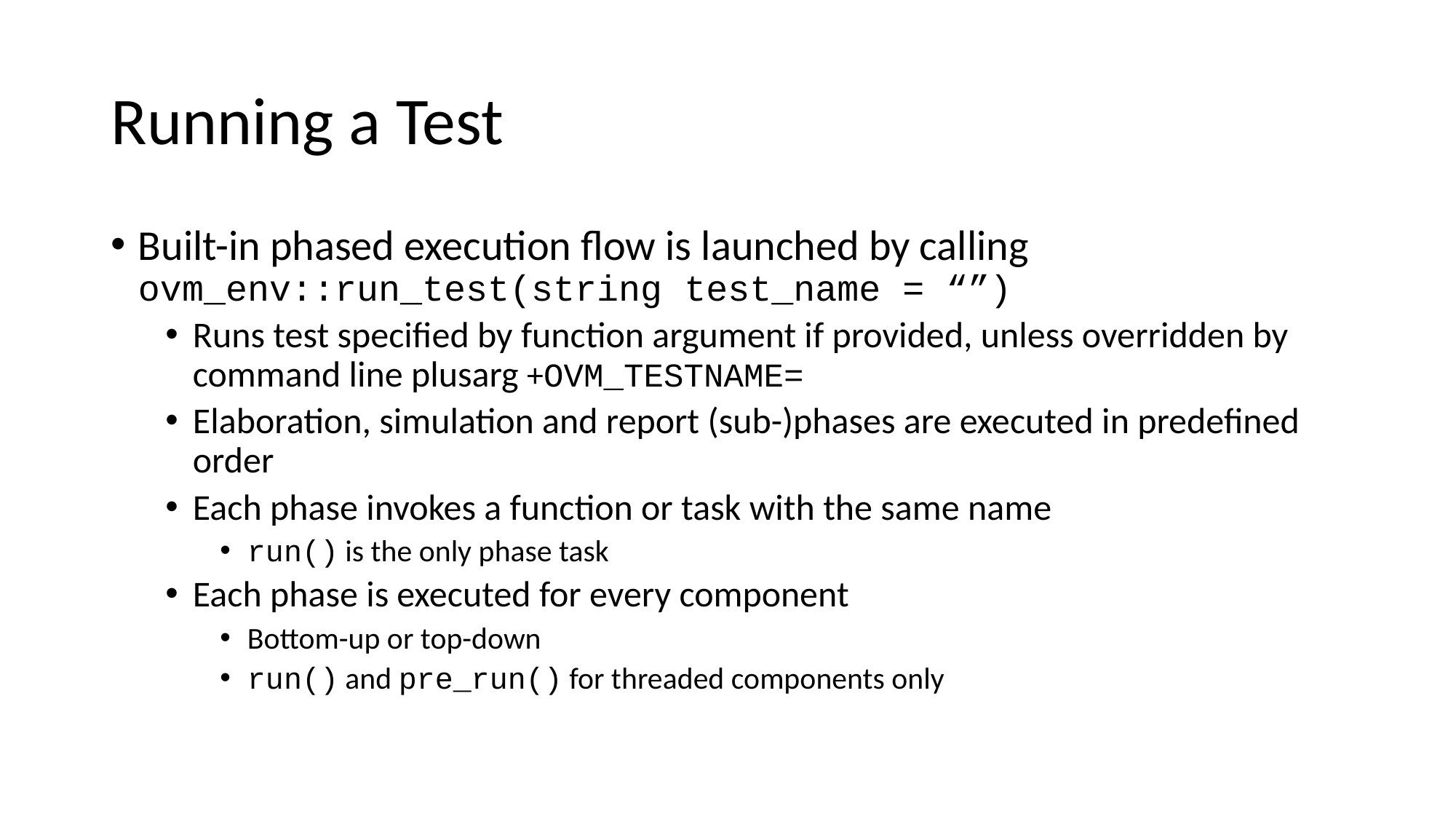

# Running a Test
Built-in phased execution flow is launched by calling ovm_env::run_test(string test_name = “”)
Runs test specified by function argument if provided, unless overridden by command line plusarg +OVM_TESTNAME=
Elaboration, simulation and report (sub-)phases are executed in predefined order
Each phase invokes a function or task with the same name
run() is the only phase task
Each phase is executed for every component
Bottom-up or top-down
run() and pre_run() for threaded components only